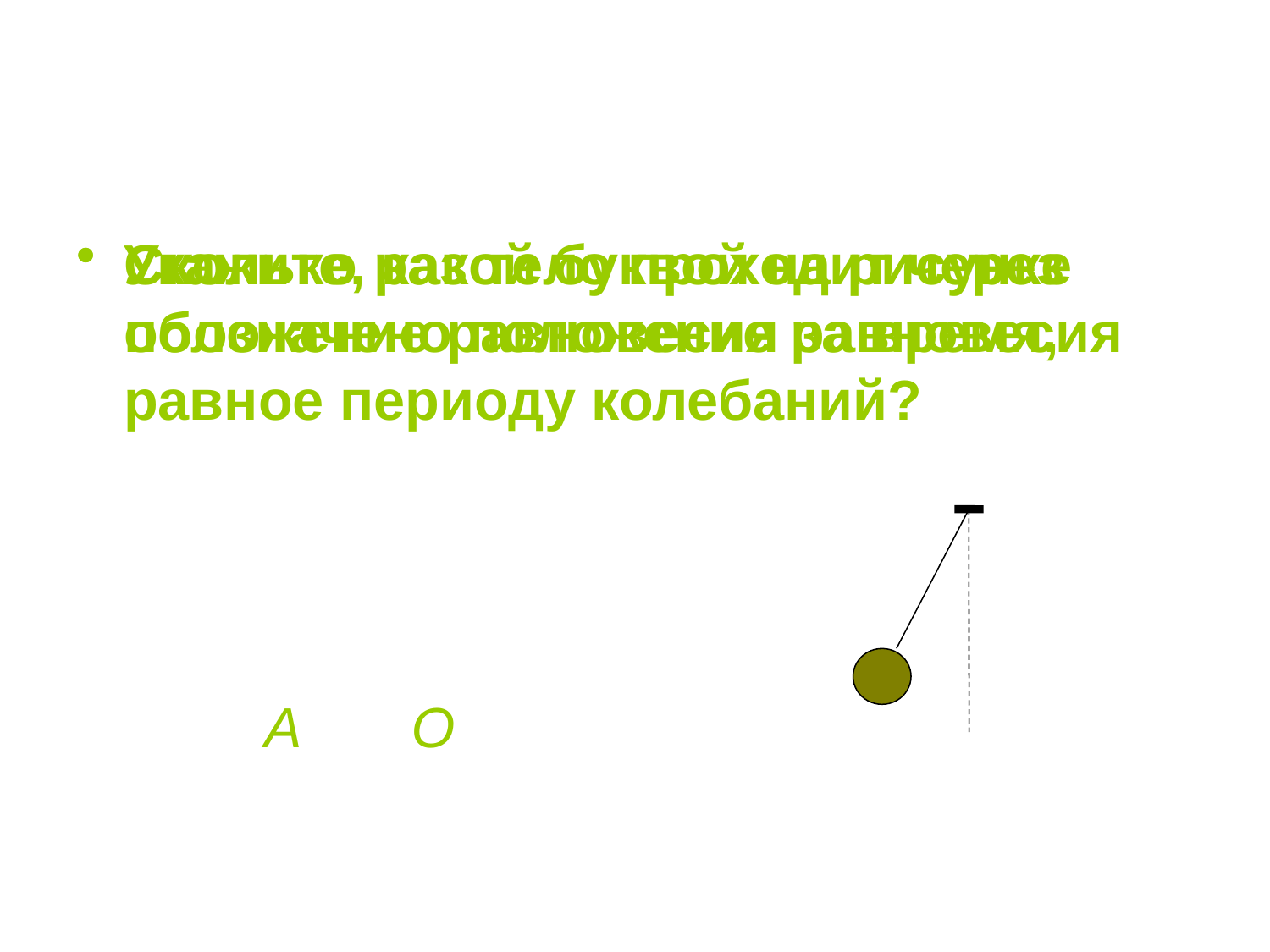

#
Сколько раз тело проходит через положение равновесия за время, равное периоду колебаний?
Укажите, какой буквой на рисунке обозначено положение равновесия

            А       О